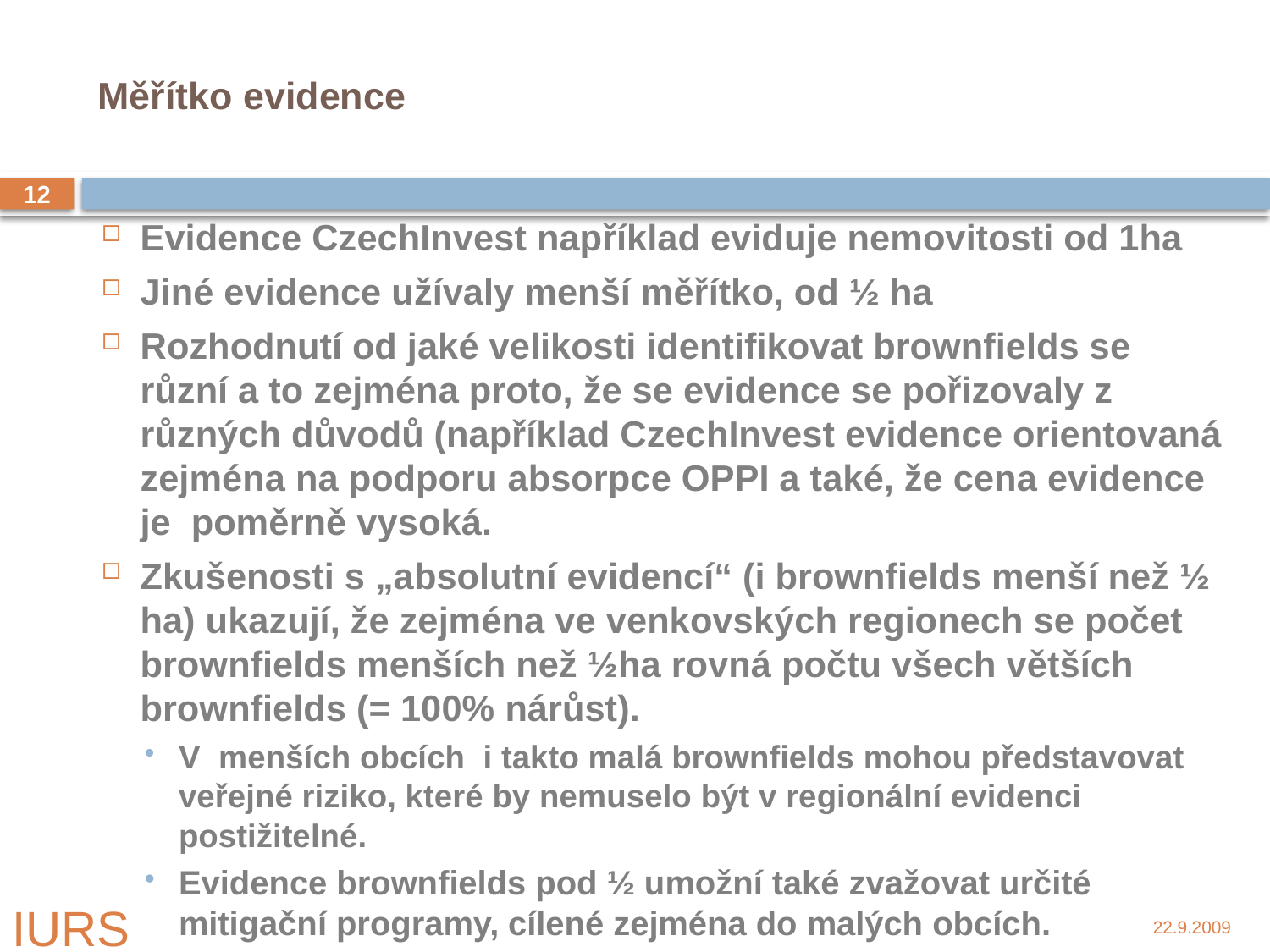

# Měřítko evidence
12
Evidence CzechInvest například eviduje nemovitosti od 1ha
Jiné evidence užívaly menší měřítko, od ½ ha
Rozhodnutí od jaké velikosti identifikovat brownfields se různí a to zejména proto, že se evidence se pořizovaly z různých důvodů (například CzechInvest evidence orientovaná zejména na podporu absorpce OPPI a také, že cena evidence je  poměrně vysoká.
Zkušenosti s „absolutní evidencí“ (i brownfields menší než ½ ha) ukazují, že zejména ve venkovských regionech se počet brownfields menších než ½ha rovná počtu všech větších brownfields (= 100% nárůst).
V  menších obcích  i takto malá brownfields mohou představovat veřejné riziko, které by nemuselo být v regionální evidenci postižitelné.
Evidence brownfields pod ½ umožní také zvažovat určité mitigační programy, cílené zejména do malých obcích.

IURS
22.9.2009